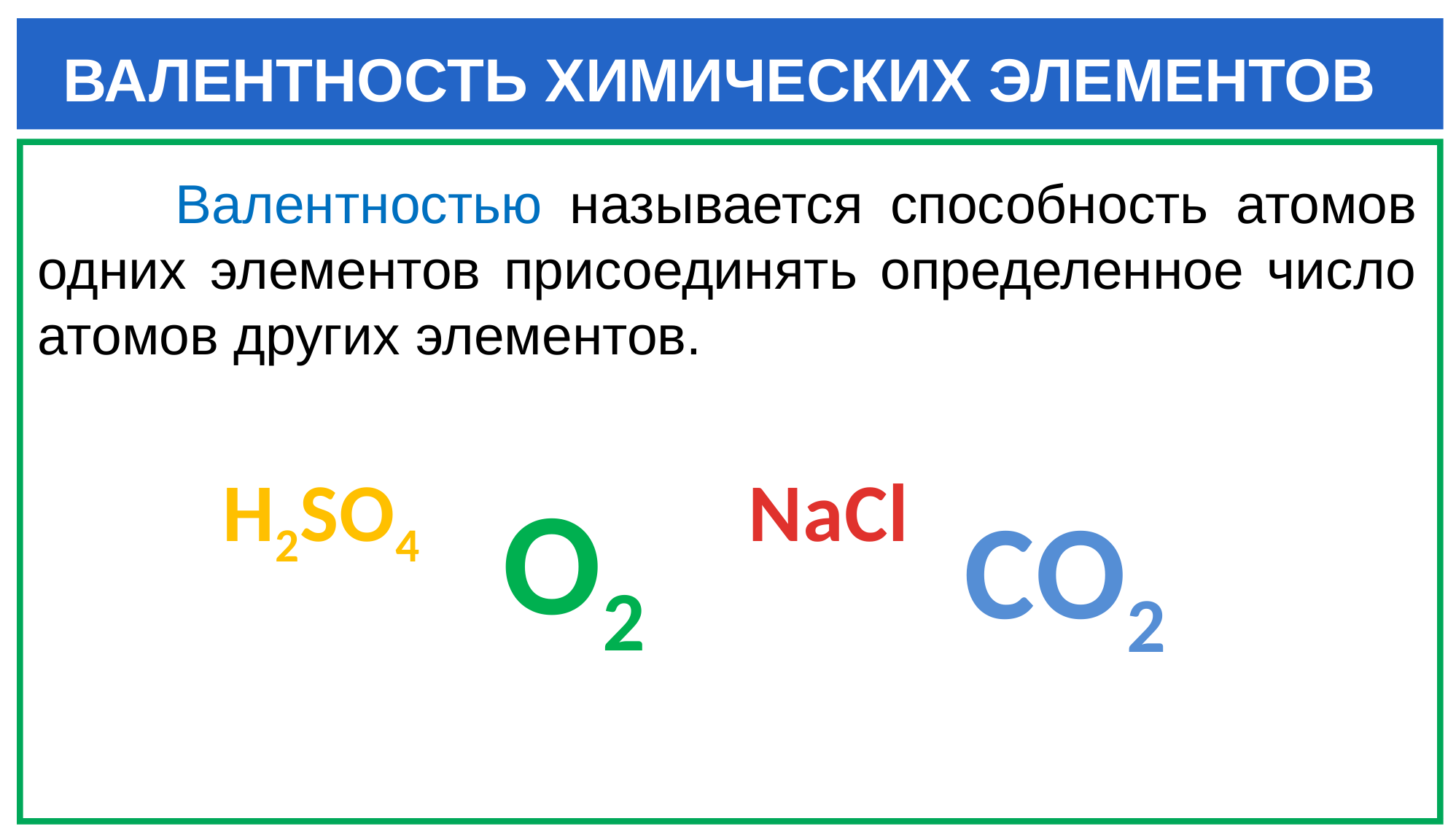

ВАЛЕНТНОСТЬ ХИМИЧЕСКИХ ЭЛЕМЕНТОВ
     Валентностью называется способность атомов одних элементов присоединять определенное число атомов других элементов.

Н2SО4
NaCl
О2
СО2